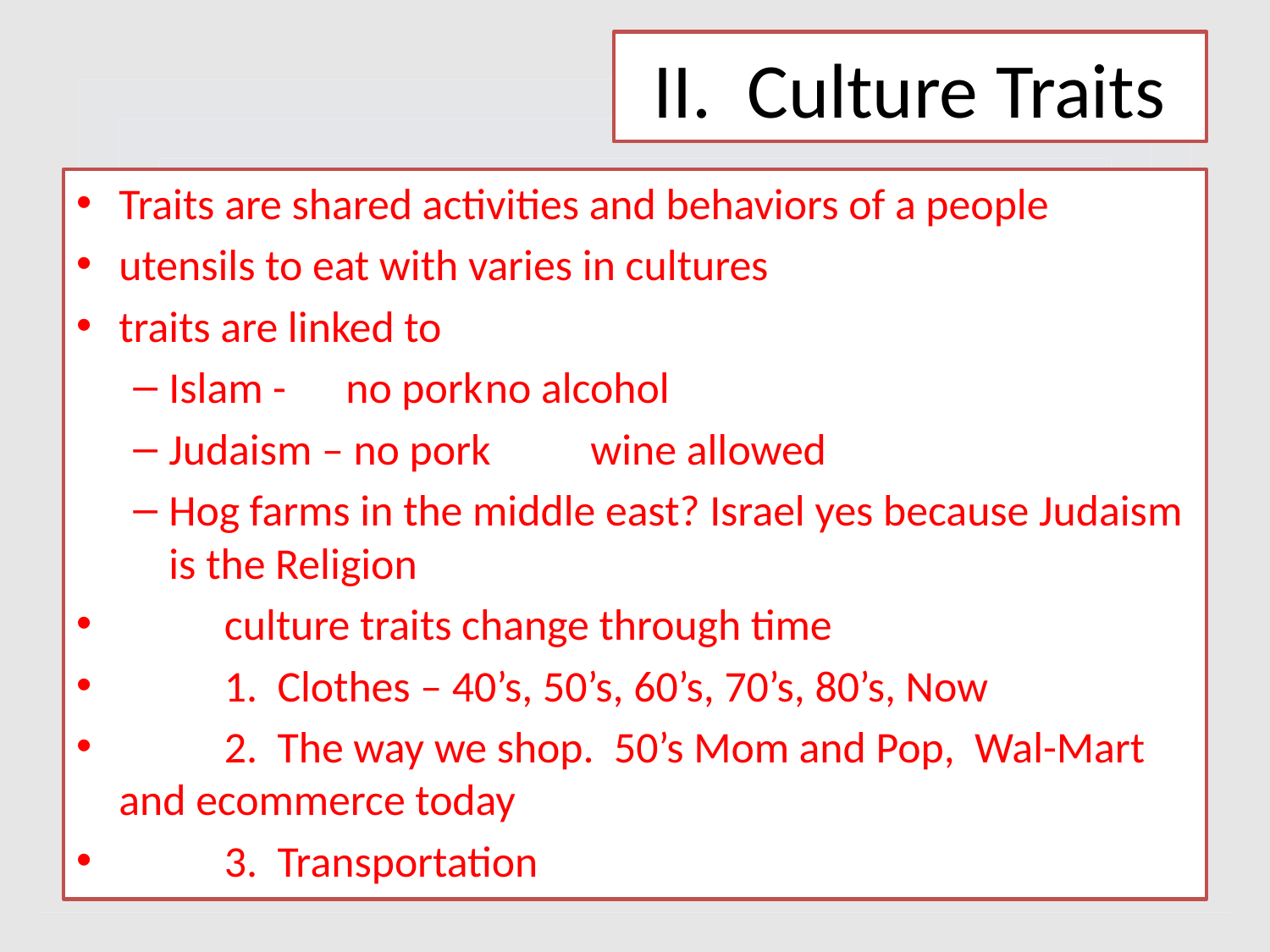

# II.  Culture Traits
Traits are shared activities and behaviors of a people
utensils to eat with varies in cultures
traits are linked to
Islam -      no pork		no alcohol
Judaism – no pork		wine allowed
Hog farms in the middle east? Israel yes because Judaism is the Religion
	culture traits change through time
		1.  Clothes – 40’s, 50’s, 60’s, 70’s, 80’s, Now
		2.  The way we shop.  50’s Mom and Pop,  Wal-Mart and ecommerce today
		3.  Transportation